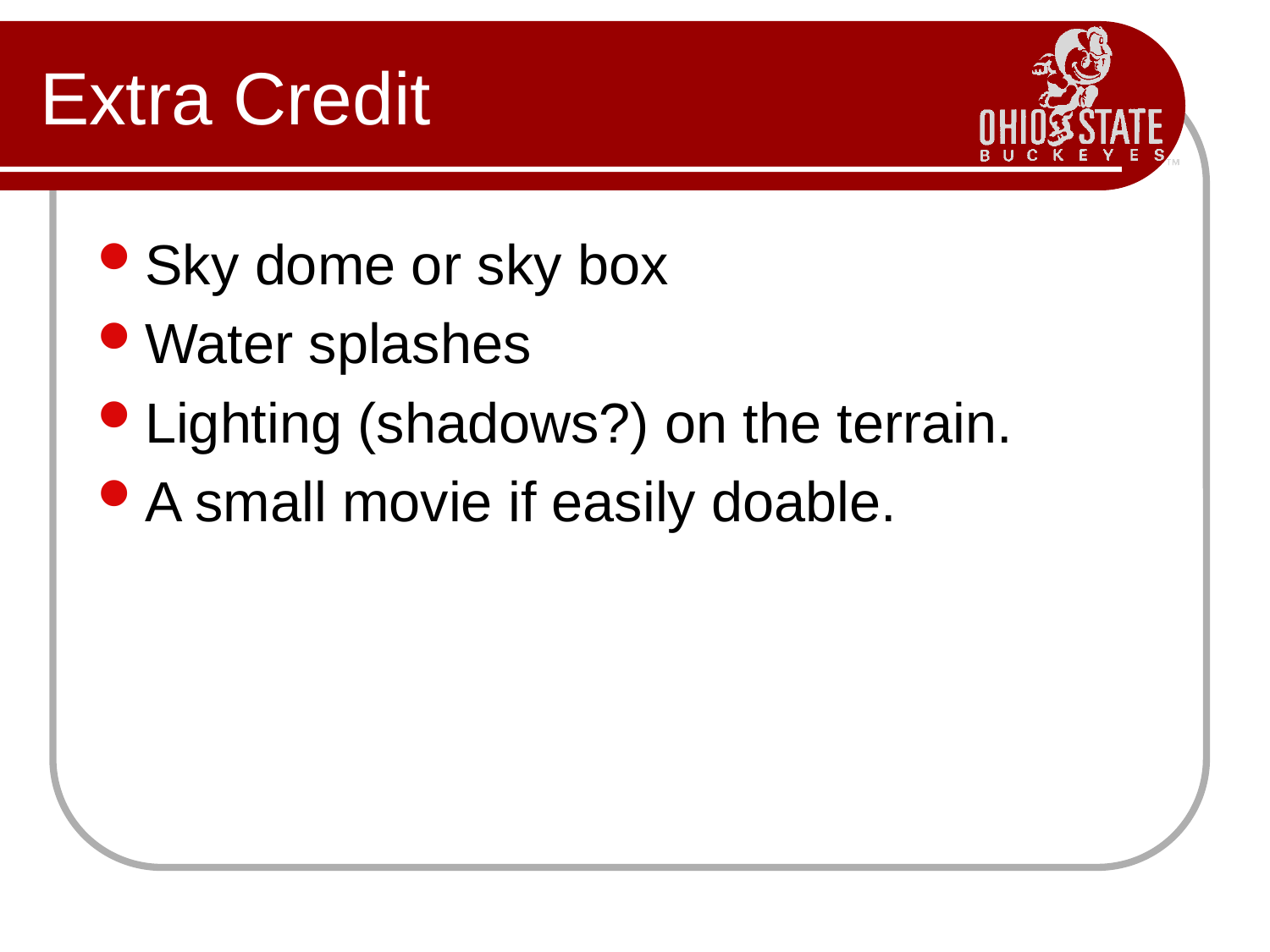

# Extra Credit
Sky dome or sky box
Water splashes
Lighting (shadows?) on the terrain.
A small movie if easily doable.